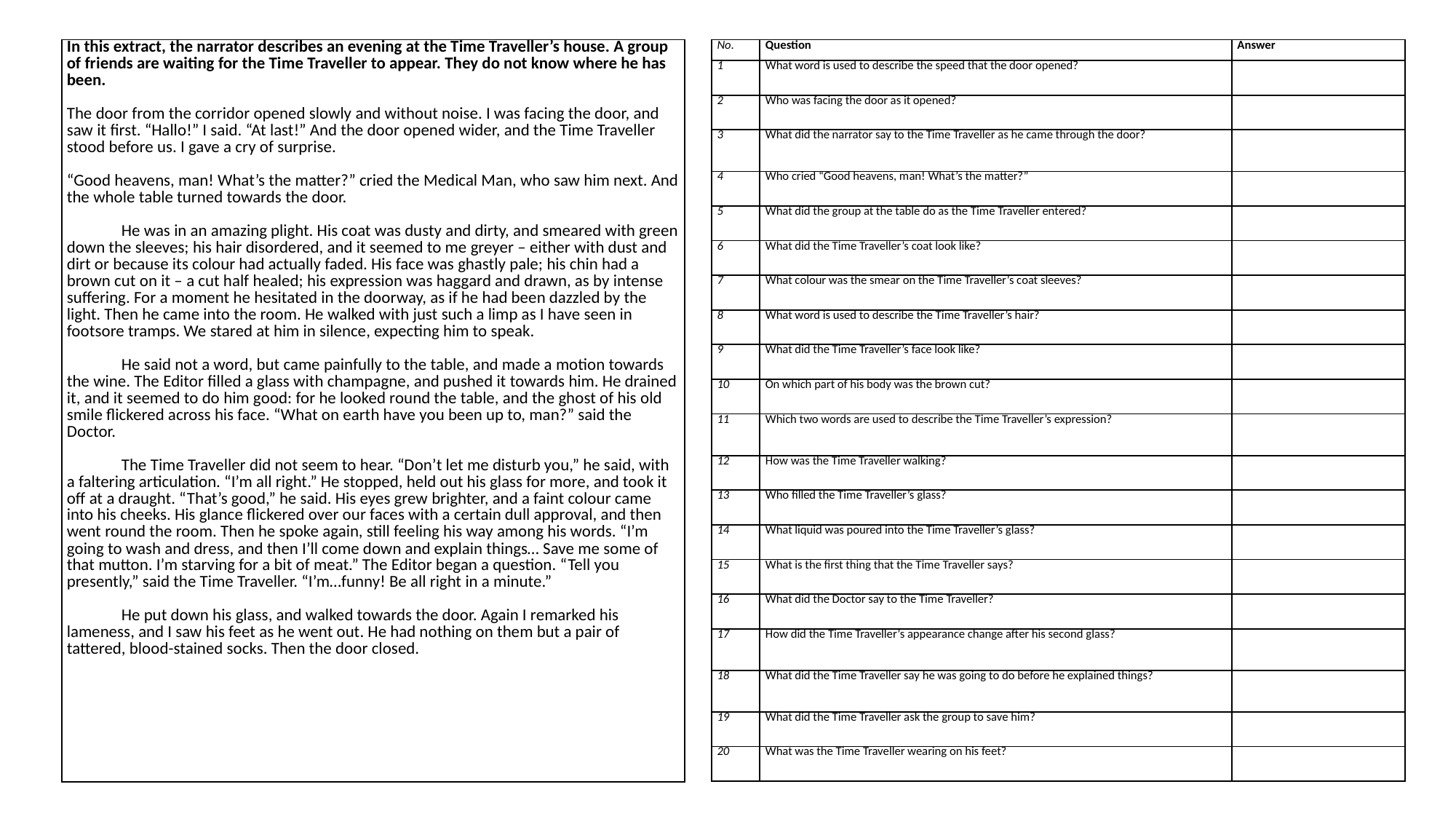

| In this extract, the narrator describes an evening at the Time Traveller’s house. A group of friends are waiting for the Time Traveller to appear. They do not know where he has been.   The door from the corridor opened slowly and without noise. I was facing the door, and saw it first. “Hallo!” I said. “At last!” And the door opened wider, and the Time Traveller stood before us. I gave a cry of surprise.   “Good heavens, man! What’s the matter?” cried the Medical Man, who saw him next. And the whole table turned towards the door.   He was in an amazing plight. His coat was dusty and dirty, and smeared with green down the sleeves; his hair disordered, and it seemed to me greyer – either with dust and dirt or because its colour had actually faded. His face was ghastly pale; his chin had a brown cut on it – a cut half healed; his expression was haggard and drawn, as by intense suffering. For a moment he hesitated in the doorway, as if he had been dazzled by the light. Then he came into the room. He walked with just such a limp as I have seen in footsore tramps. We stared at him in silence, expecting him to speak.   He said not a word, but came painfully to the table, and made a motion towards the wine. The Editor filled a glass with champagne, and pushed it towards him. He drained it, and it seemed to do him good: for he looked round the table, and the ghost of his old smile flickered across his face. “What on earth have you been up to, man?” said the Doctor.   The Time Traveller did not seem to hear. “Don’t let me disturb you,” he said, with a faltering articulation. “I’m all right.” He stopped, held out his glass for more, and took it off at a draught. “That’s good,” he said. His eyes grew brighter, and a faint colour came into his cheeks. His glance flickered over our faces with a certain dull approval, and then went round the room. Then he spoke again, still feeling his way among his words. “I’m going to wash and dress, and then I’ll come down and explain things… Save me some of that mutton. I’m starving for a bit of meat.” The Editor began a question. “Tell you presently,” said the Time Traveller. “I’m…funny! Be all right in a minute.”   He put down his glass, and walked towards the door. Again I remarked his lameness, and I saw his feet as he went out. He had nothing on them but a pair of tattered, blood-stained socks. Then the door closed. |
| --- |
| No. | Question | Answer |
| --- | --- | --- |
| 1 | What word is used to describe the speed that the door opened? |  |
| 2 | Who was facing the door as it opened? |  |
| 3 | What did the narrator say to the Time Traveller as he came through the door? |  |
| 4 | Who cried “Good heavens, man! What’s the matter?” |  |
| 5 | What did the group at the table do as the Time Traveller entered? |  |
| 6 | What did the Time Traveller’s coat look like? |  |
| 7 | What colour was the smear on the Time Traveller’s coat sleeves? |  |
| 8 | What word is used to describe the Time Traveller’s hair? |  |
| 9 | What did the Time Traveller’s face look like? |  |
| 10 | On which part of his body was the brown cut? |  |
| 11 | Which two words are used to describe the Time Traveller’s expression? |  |
| 12 | How was the Time Traveller walking? |  |
| 13 | Who filled the Time Traveller’s glass? |  |
| 14 | What liquid was poured into the Time Traveller’s glass? |  |
| 15 | What is the first thing that the Time Traveller says? |  |
| 16 | What did the Doctor say to the Time Traveller? |  |
| 17 | How did the Time Traveller’s appearance change after his second glass? |  |
| 18 | What did the Time Traveller say he was going to do before he explained things? |  |
| 19 | What did the Time Traveller ask the group to save him? |  |
| 20 | What was the Time Traveller wearing on his feet? |  |